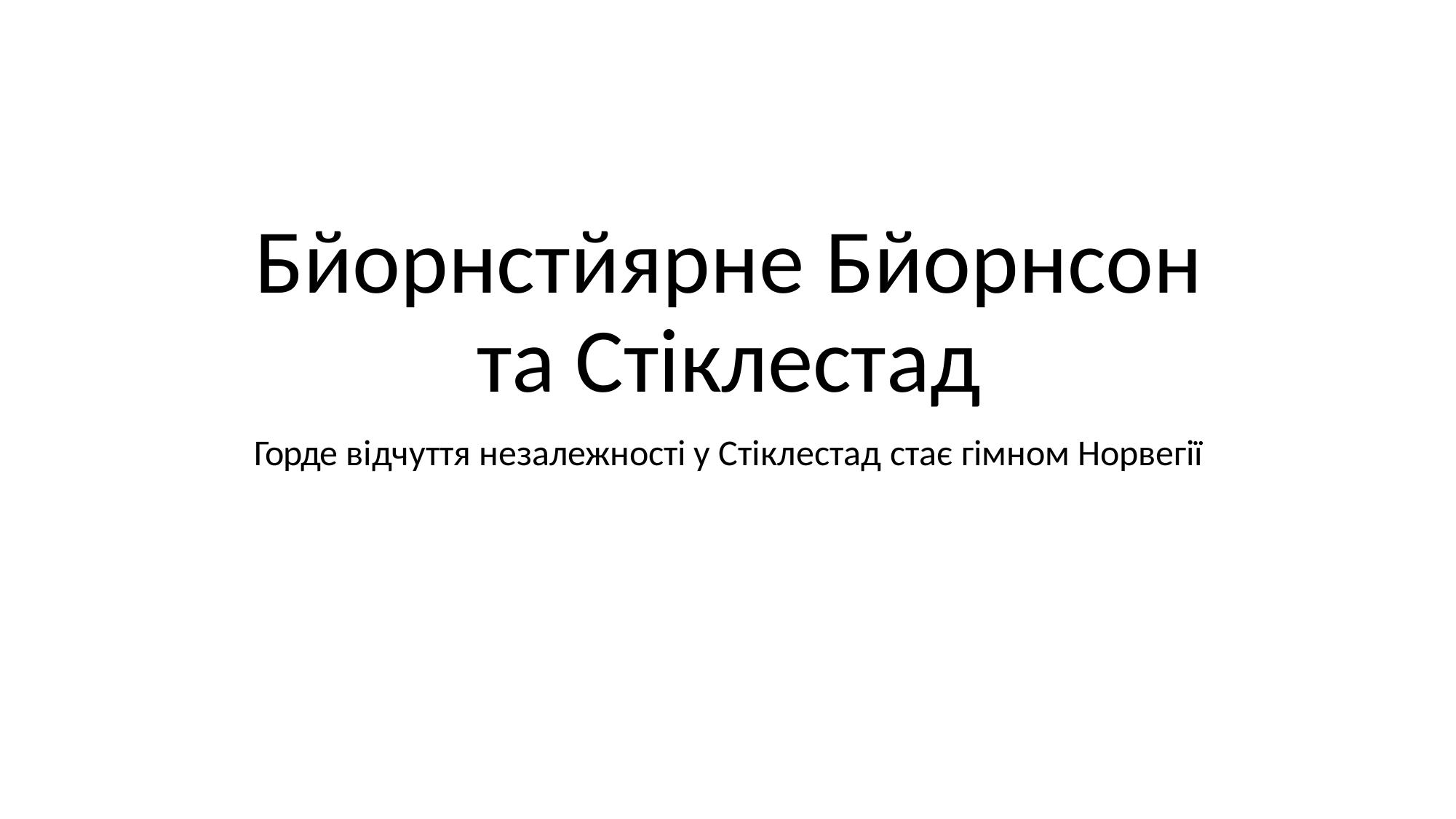

# Бйорнстйярне Бйорнсон та Стіклестад
Горде відчуття незалежності у Стіклестад стає гімном Норвегії